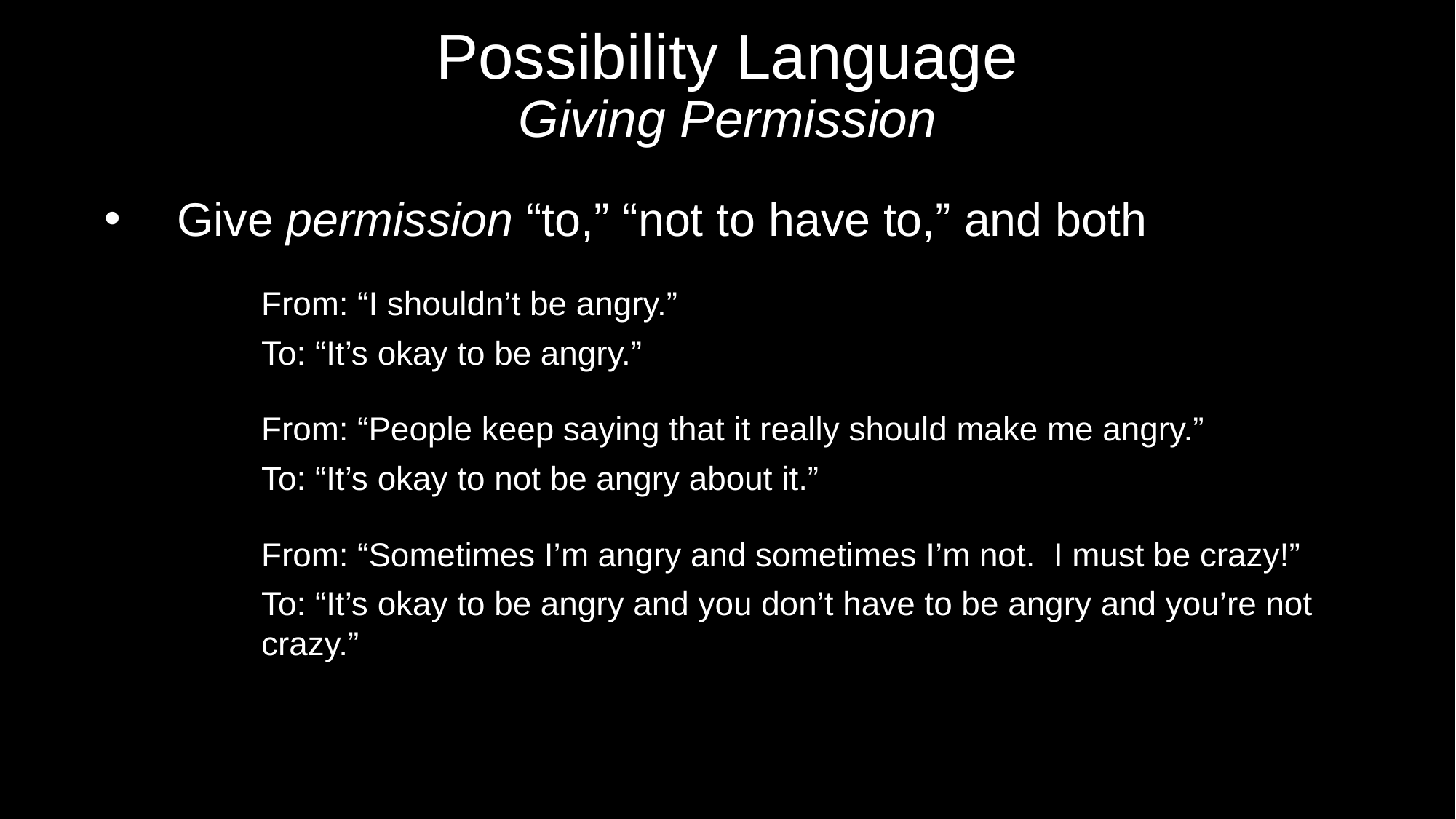

# Possibility Language Giving Permission
Give permission “to,” “not to have to,” and both

	From: “I shouldn’t be angry.”
	To: “It’s okay to be angry.”

	From: “People keep saying that it really should make me angry.”
	To: “It’s okay to not be angry about it.”

	From: “Sometimes I’m angry and sometimes I’m not.  I must be crazy!”
	To: “It’s okay to be angry and you don’t have to be angry and you’re not 	crazy.”